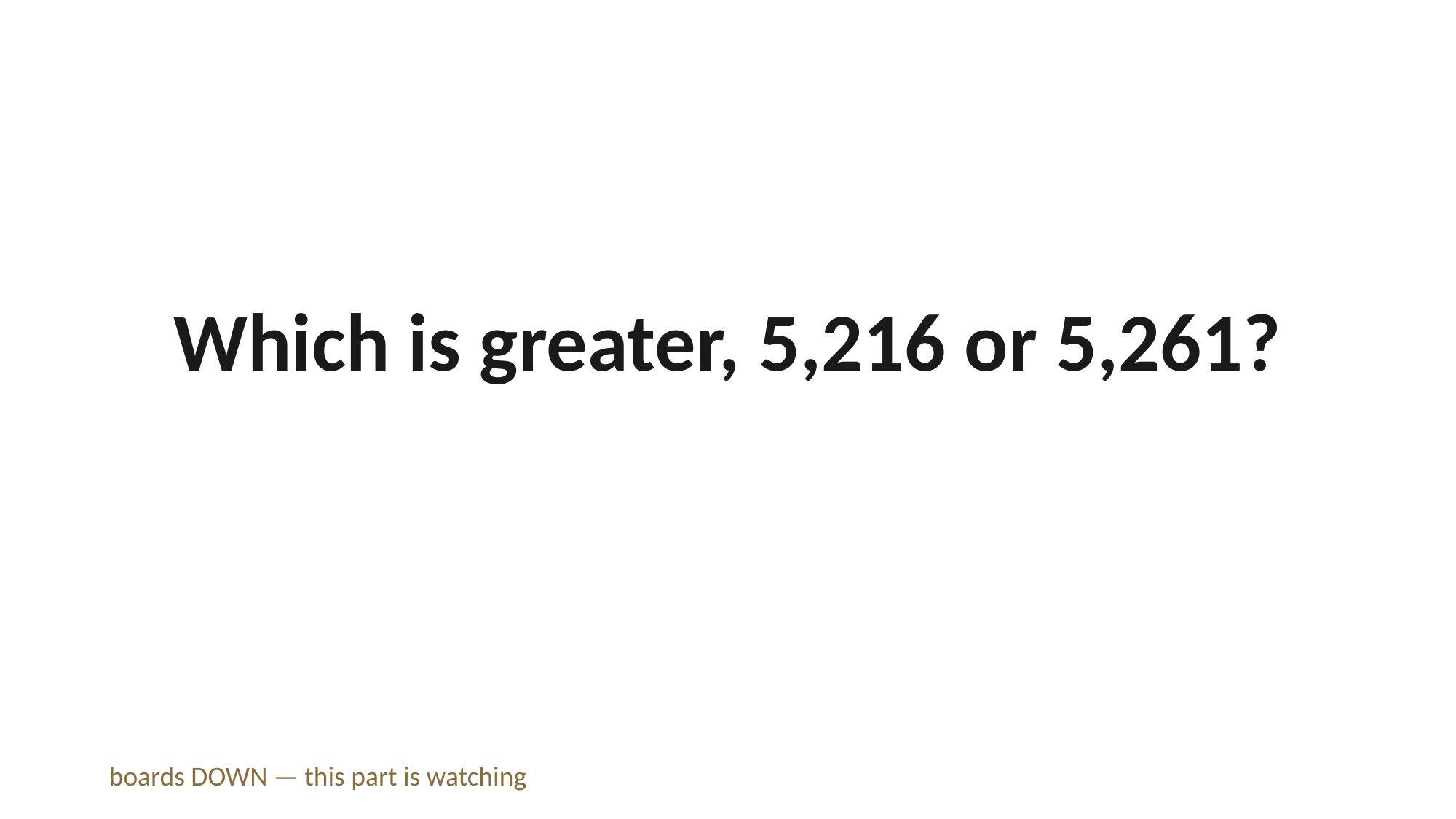

Which is greater, 5,216 or 5,261?
boards DOWN — this part is watching